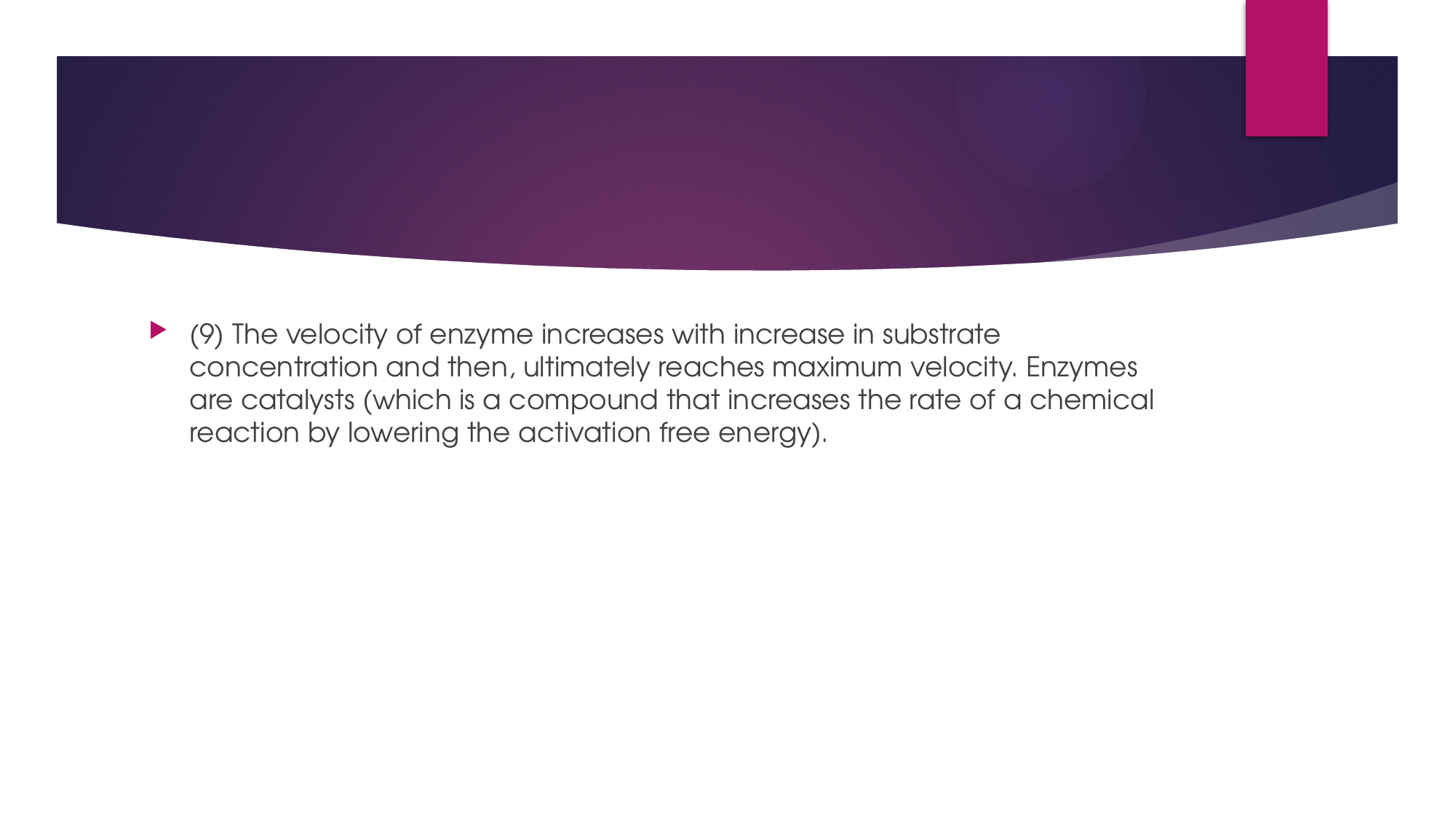

(9) The velocity of enzyme increases with increase in substrate concentration and then, ultimately reaches maximum velocity. Enzymes are catalysts (which is a compound that increases the rate of a chemical reaction by lowering the activation free energy).